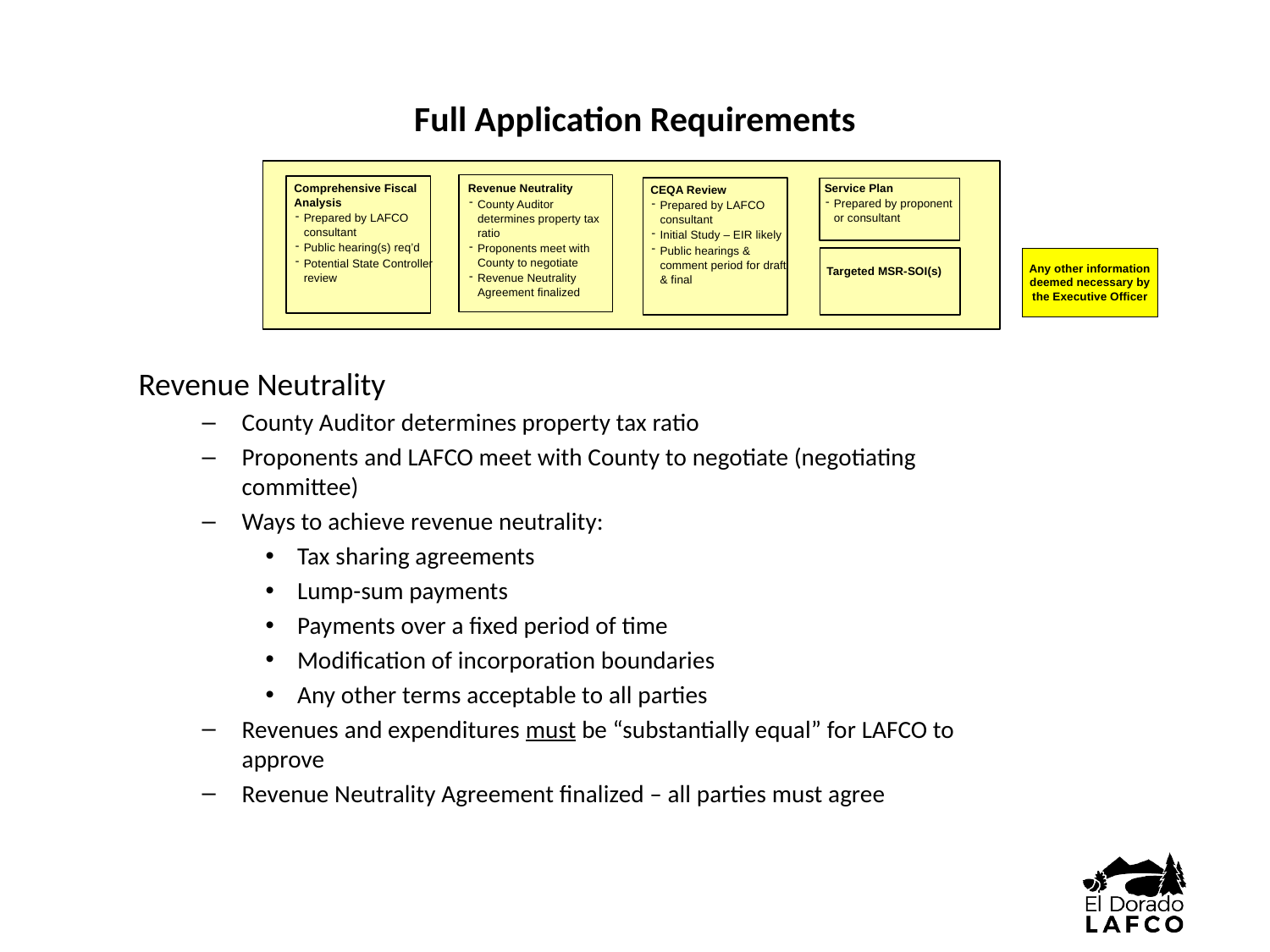

# Full Application Requirements

Comprehensive Fiscal Analysis
Prepared by LAFCO consultant
Public hearing(s) req’d
Potential State Controller review
Service Plan
Prepared by proponent or consultant
Revenue Neutrality
County Auditor determines property tax ratio
Proponents meet with County to negotiate
Revenue Neutrality Agreement finalized
CEQA Review
Prepared by LAFCO consultant
Initial Study – EIR likely
Public hearings & comment period for draft & final

Any other information deemed necessary by the Executive Officer

Targeted MSR-SOI(s)

Revenue Neutrality
County Auditor determines property tax ratio
Proponents and LAFCO meet with County to negotiate (negotiating committee)
Ways to achieve revenue neutrality:
Tax sharing agreements
Lump-sum payments
Payments over a fixed period of time
Modification of incorporation boundaries
Any other terms acceptable to all parties
Revenues and expenditures must be “substantially equal” for LAFCO to approve
Revenue Neutrality Agreement finalized – all parties must agree